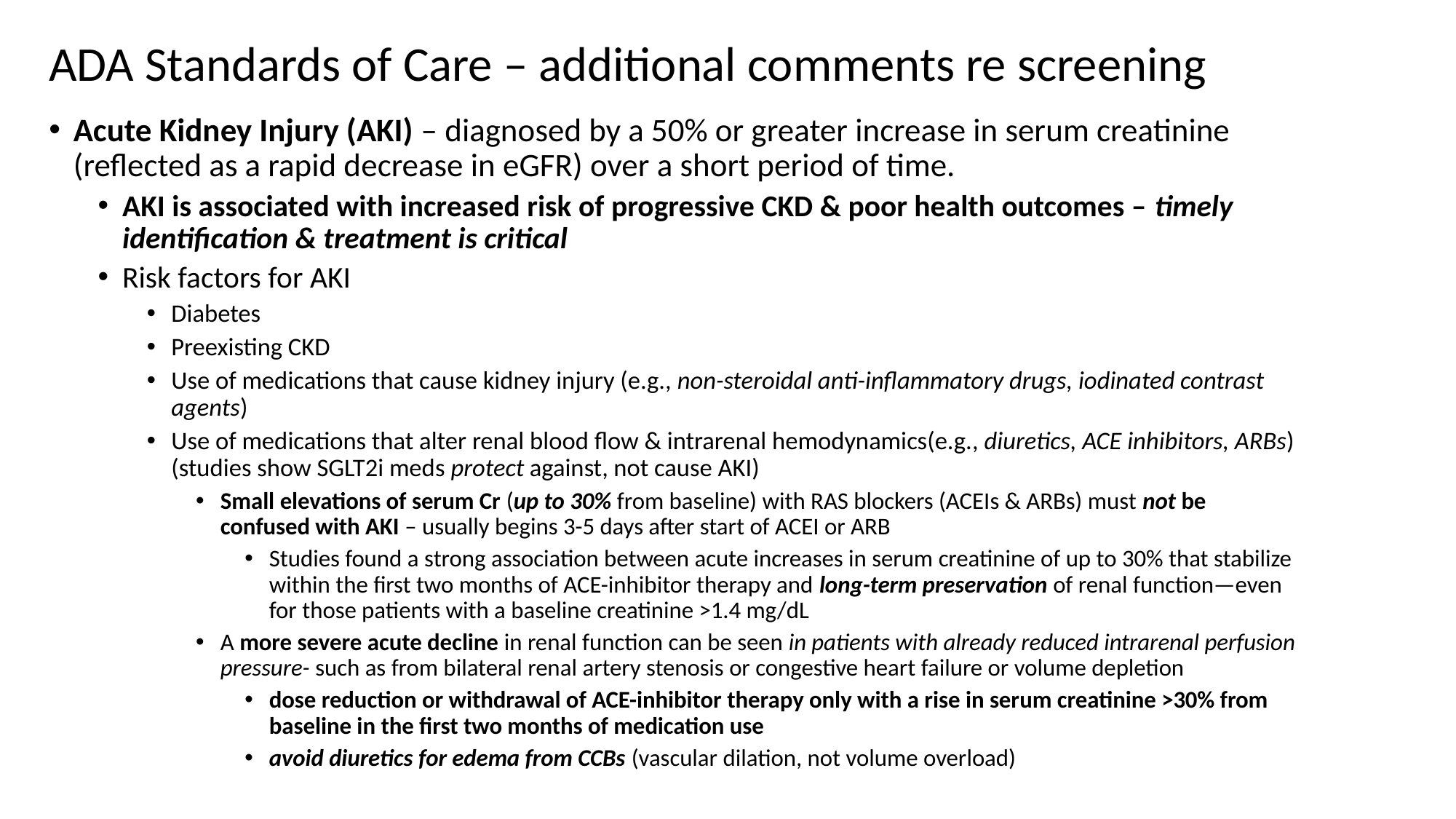

# ADA Standards of Care – additional comments re screening
Acute Kidney Injury (AKI) – diagnosed by a 50% or greater increase in serum creatinine (reflected as a rapid decrease in eGFR) over a short period of time.
AKI is associated with increased risk of progressive CKD & poor health outcomes – timely identification & treatment is critical
Risk factors for AKI
Diabetes
Preexisting CKD
Use of medications that cause kidney injury (e.g., non-steroidal anti-inflammatory drugs, iodinated contrast agents)
Use of medications that alter renal blood flow & intrarenal hemodynamics(e.g., diuretics, ACE inhibitors, ARBs) (studies show SGLT2i meds protect against, not cause AKI)
Small elevations of serum Cr (up to 30% from baseline) with RAS blockers (ACEIs & ARBs) must not be confused with AKI – usually begins 3-5 days after start of ACEI or ARB
Studies found a strong association between acute increases in serum creatinine of up to 30% that stabilize within the first two months of ACE-inhibitor therapy and long-term preservation of renal function—even for those patients with a baseline creatinine >1.4 mg/dL
A more severe acute decline in renal function can be seen in patients with already reduced intrarenal perfusion pressure- such as from bilateral renal artery stenosis or congestive heart failure or volume depletion
dose reduction or withdrawal of ACE-inhibitor therapy only with a rise in serum creatinine >30% from baseline in the first two months of medication use
avoid diuretics for edema from CCBs (vascular dilation, not volume overload)